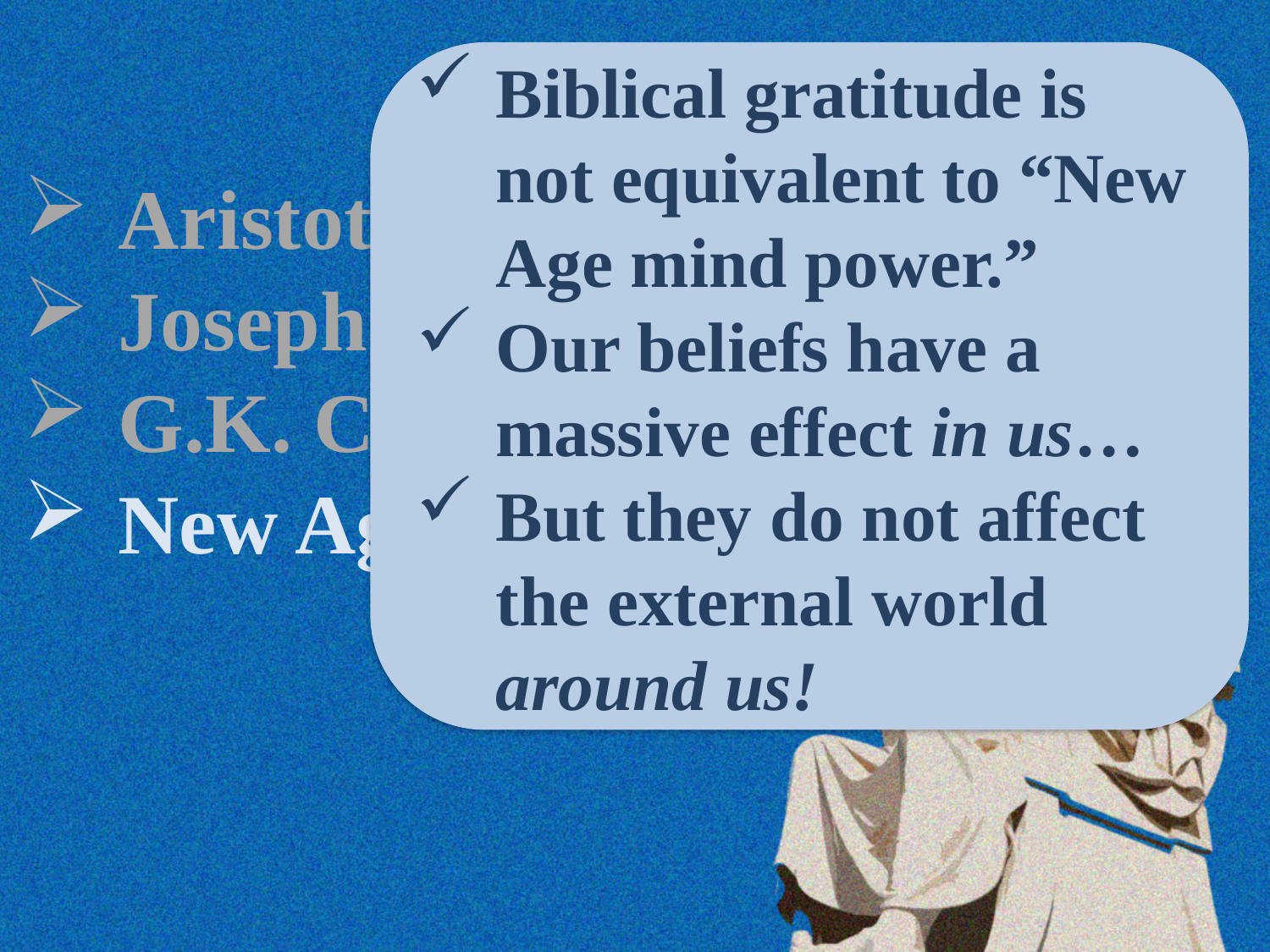

Biblical gratitude is not equivalent to “New Age mind power.”
Our beliefs have a massive effect in us…
But they do not affect the external world around us!
Aristotle
Joseph Stalin
G.K. Chesterton
New Age thought